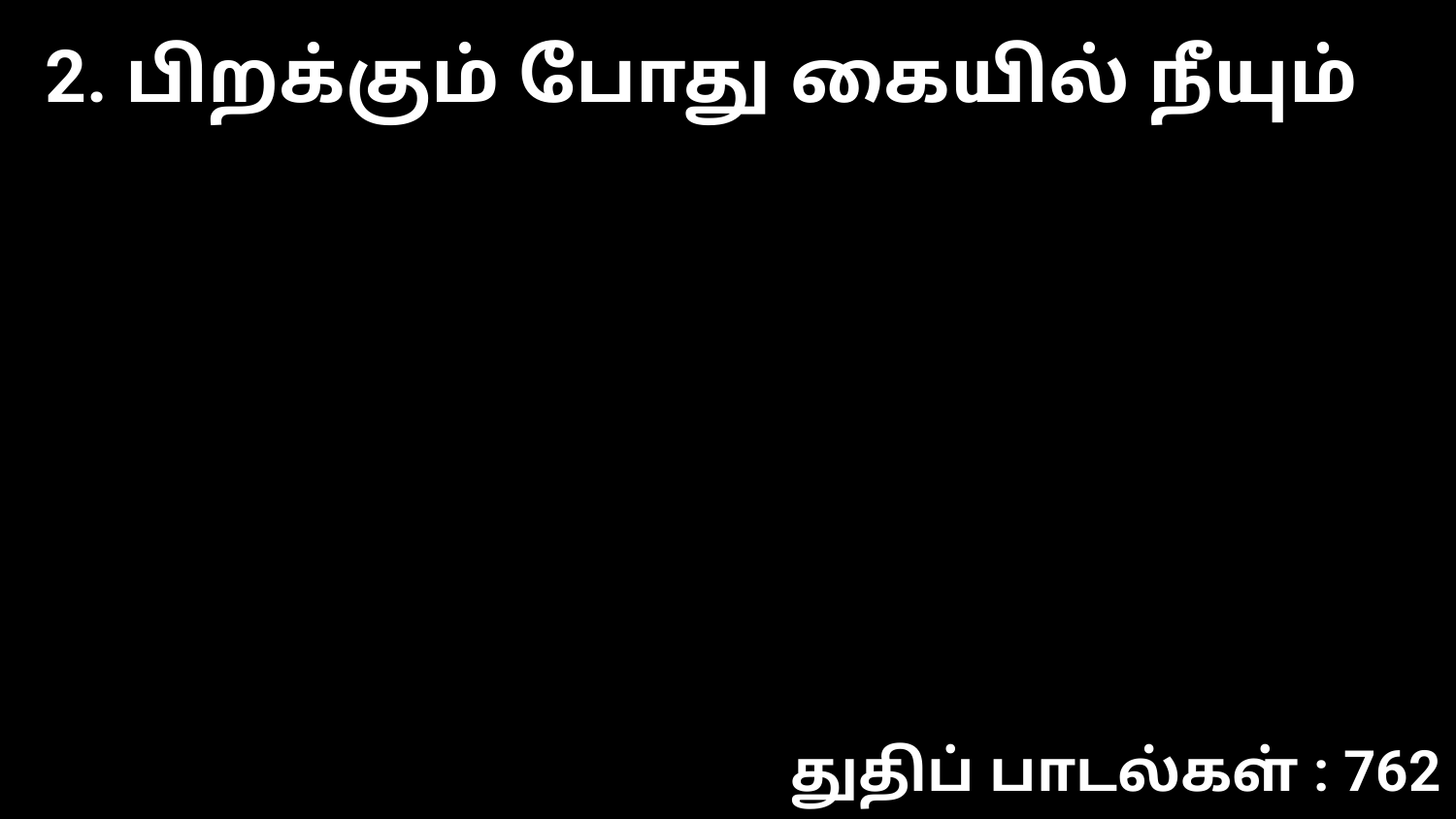

2. பிறக்கும் போது கையில் நீயும்
துதிப் பாடல்கள் : 762